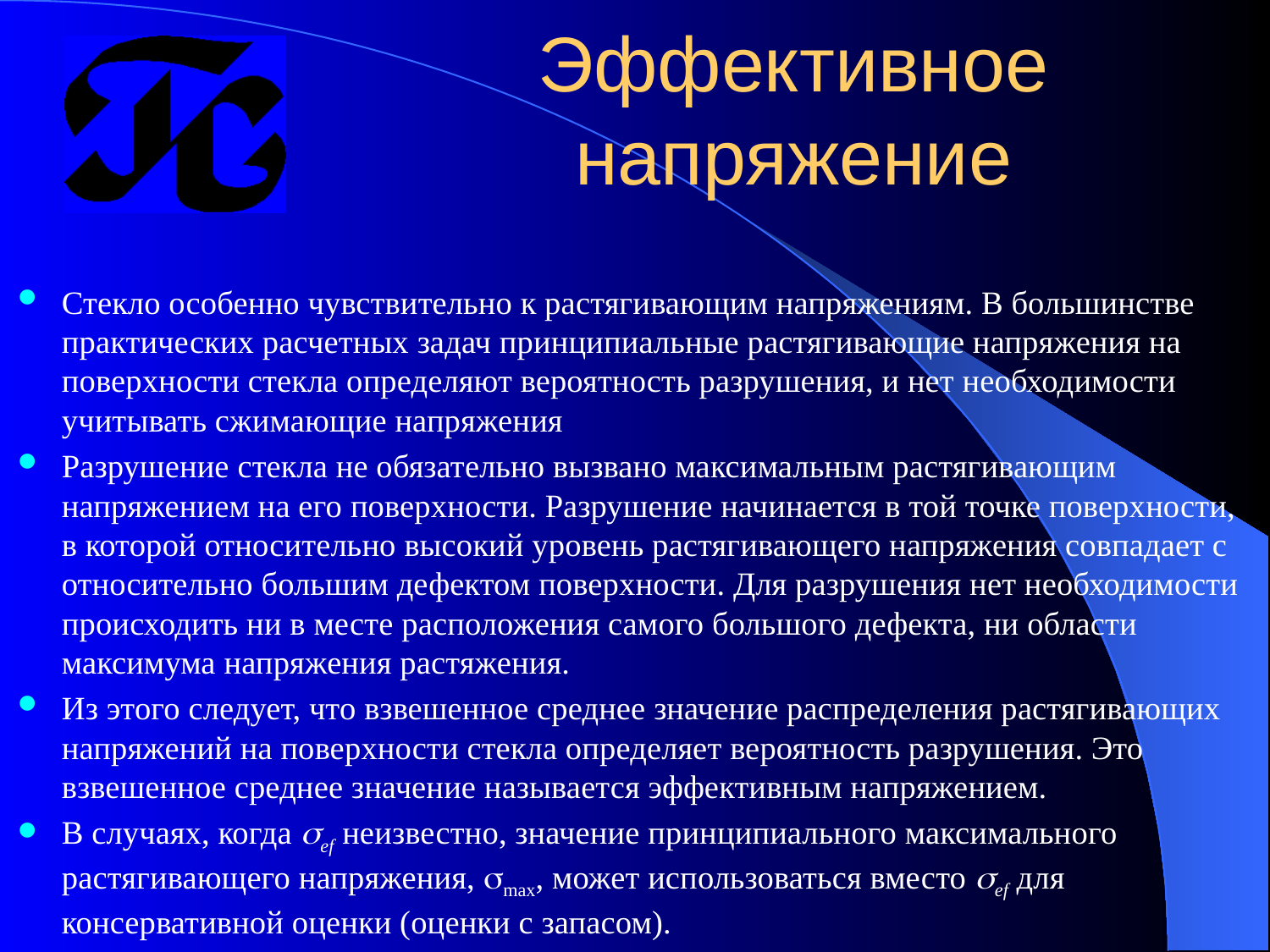

# Эффективное напряжение
Стекло особенно чувствительно к растягивающим напряжениям. В большинстве практических расчетных задач принципиальные растягивающие напряжения на поверхности стекла определяют вероятность разрушения, и нет необходимости учитывать сжимающие напряжения
Разрушение стекла не обязательно вызвано максимальным растягивающим напряжением на его поверхности. Разрушение начинается в той точке поверхности, в которой относительно высокий уровень растягивающего напряжения совпадает с относительно большим дефектом поверхности. Для разрушения нет необходимости происходить ни в месте расположения самого большого дефекта, ни области максимума напряжения растяжения.
Из этого следует, что взвешенное среднее значение распределения растягивающих напряжений на поверхности стекла определяет вероятность разрушения. Это взвешенное среднее значение называется эффективным напряжением.
В случаях, когда σef неизвестно, значение принципиального максимального растягивающего напряжения, σmax, может использоваться вместо σef для консервативной оценки (оценки с запасом).